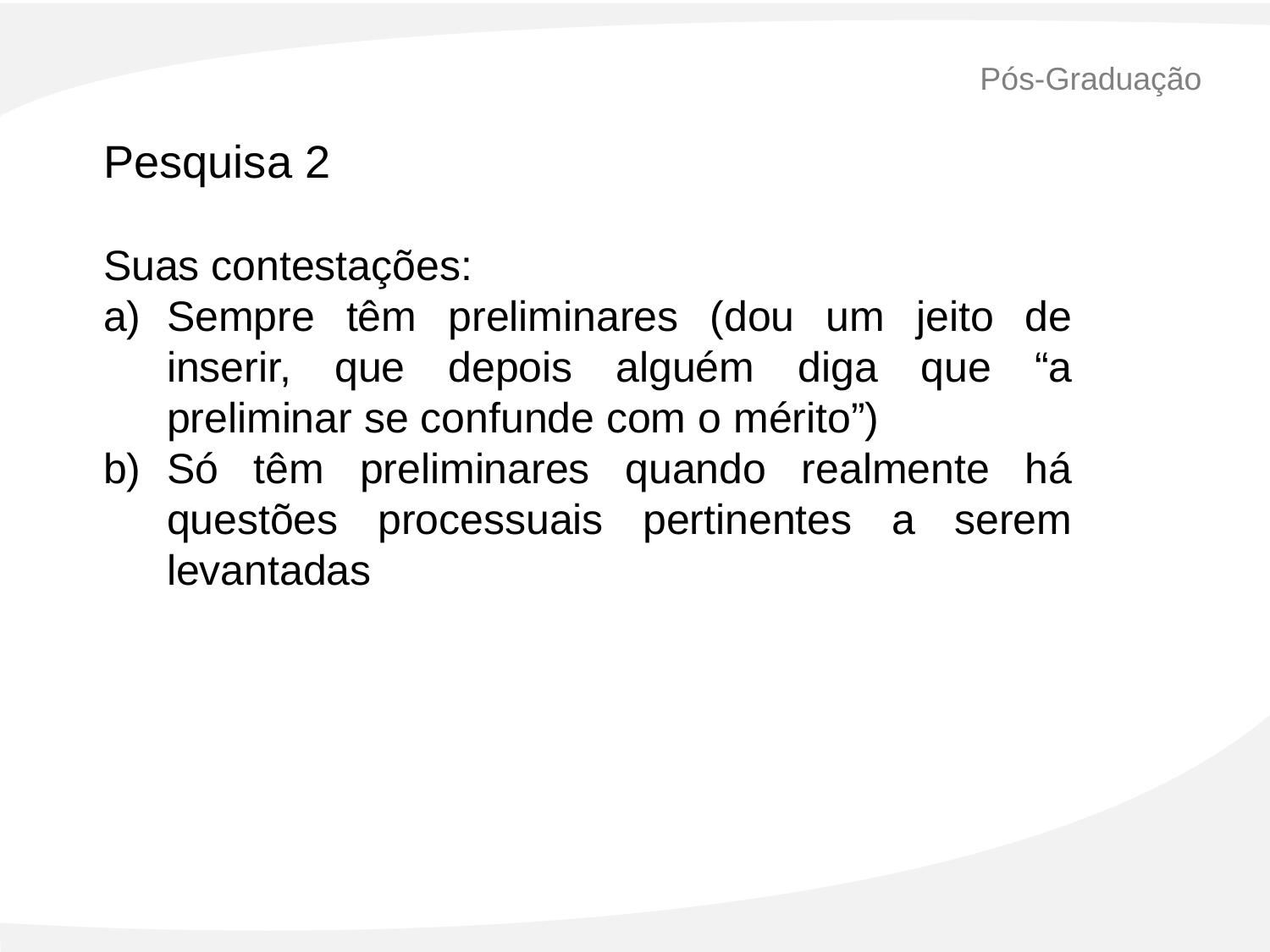

# Pós-Graduação
Pesquisa 2

Suas contestações:
Sempre têm preliminares (dou um jeito de inserir, que depois alguém diga que “a preliminar se confunde com o mérito”)
Só têm preliminares quando realmente há questões processuais pertinentes a serem levantadas